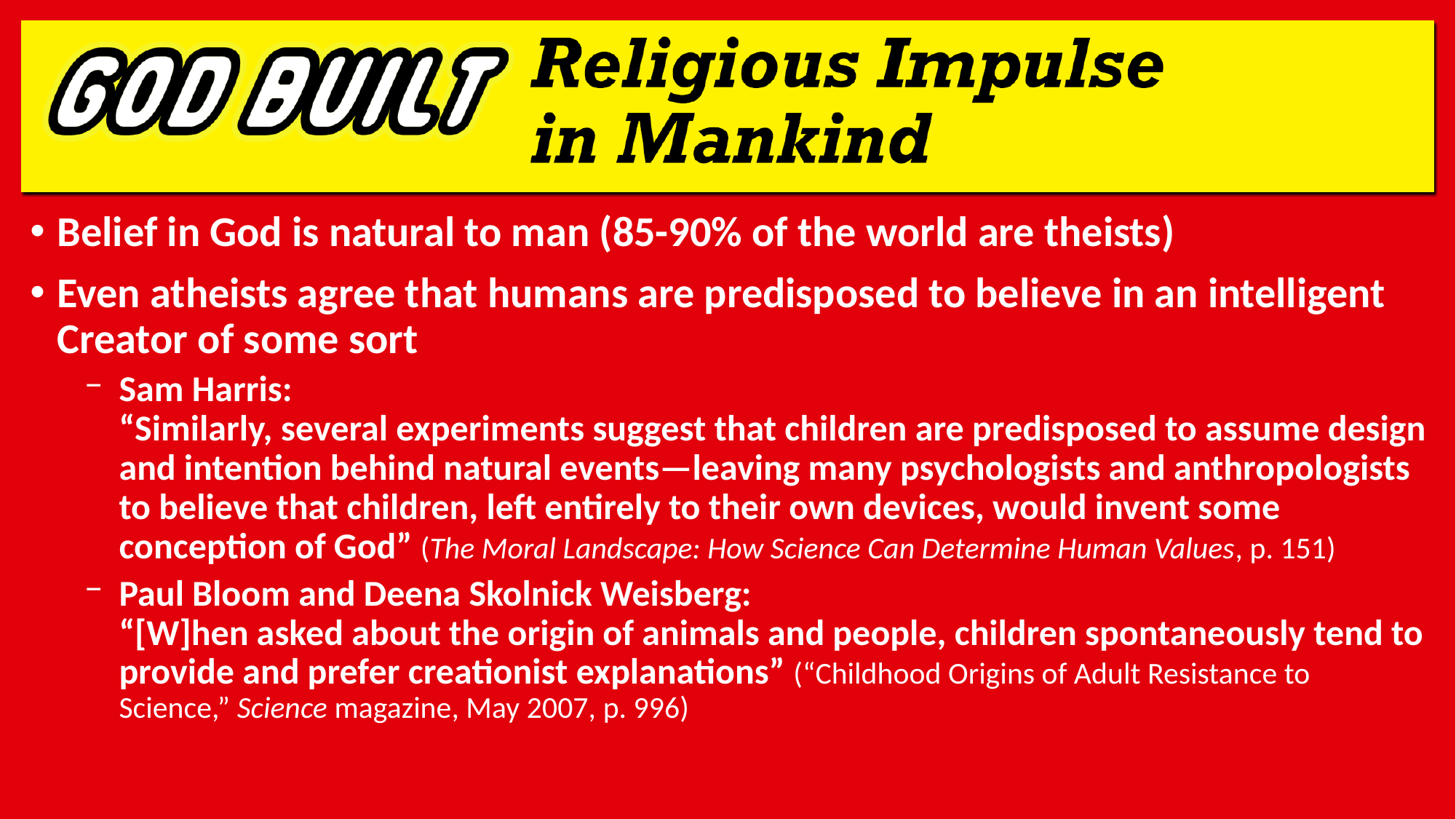

Belief in God is natural to man (85-90% of the world are theists)
Even atheists agree that humans are predisposed to believe in an intelligent Creator of some sort
Sam Harris:
“Similarly, several experiments suggest that children are predisposed to assume design and intention behind natural events—leaving many psychologists and anthropologists to believe that children, left entirely to their own devices, would invent some conception of God” (The Moral Landscape: How Science Can Determine Human Values, p. 151)
Paul Bloom and Deena Skolnick Weisberg:
“[W]hen asked about the origin of animals and people, children spontaneously tend to provide and prefer creationist explanations” (“Childhood Origins of Adult Resistance to Science,” Science magazine, May 2007, p. 996)